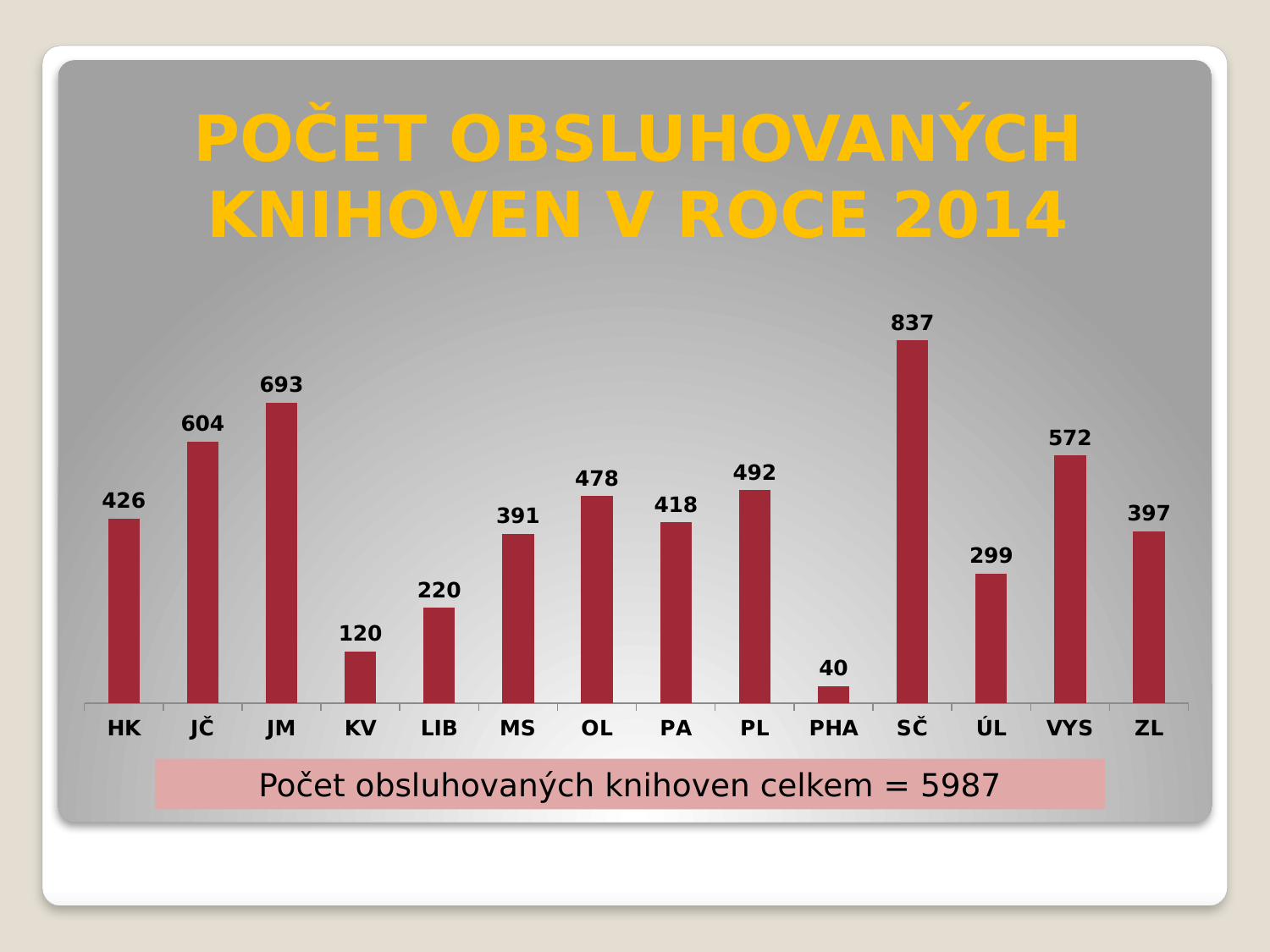

# POČET OBSLUHOVANÝCH KNIHOVEN V ROCE 2014

### Chart

| Category | 2014 |
|---|---|
| HK | 426.0 |
| JČ | 604.0 |
| JM | 693.0 |
| KV | 120.0 |
| LIB | 220.0 |
| MS | 391.0 |
| OL | 478.0 |
| PA | 418.0 |
| PL | 492.0 |
| PHA | 40.0 |
| SČ | 837.0 |
| ÚL | 299.0 |
| VYS | 572.0 |
| ZL | 397.0 |
Počet obsluhovaných knihoven celkem = 5987